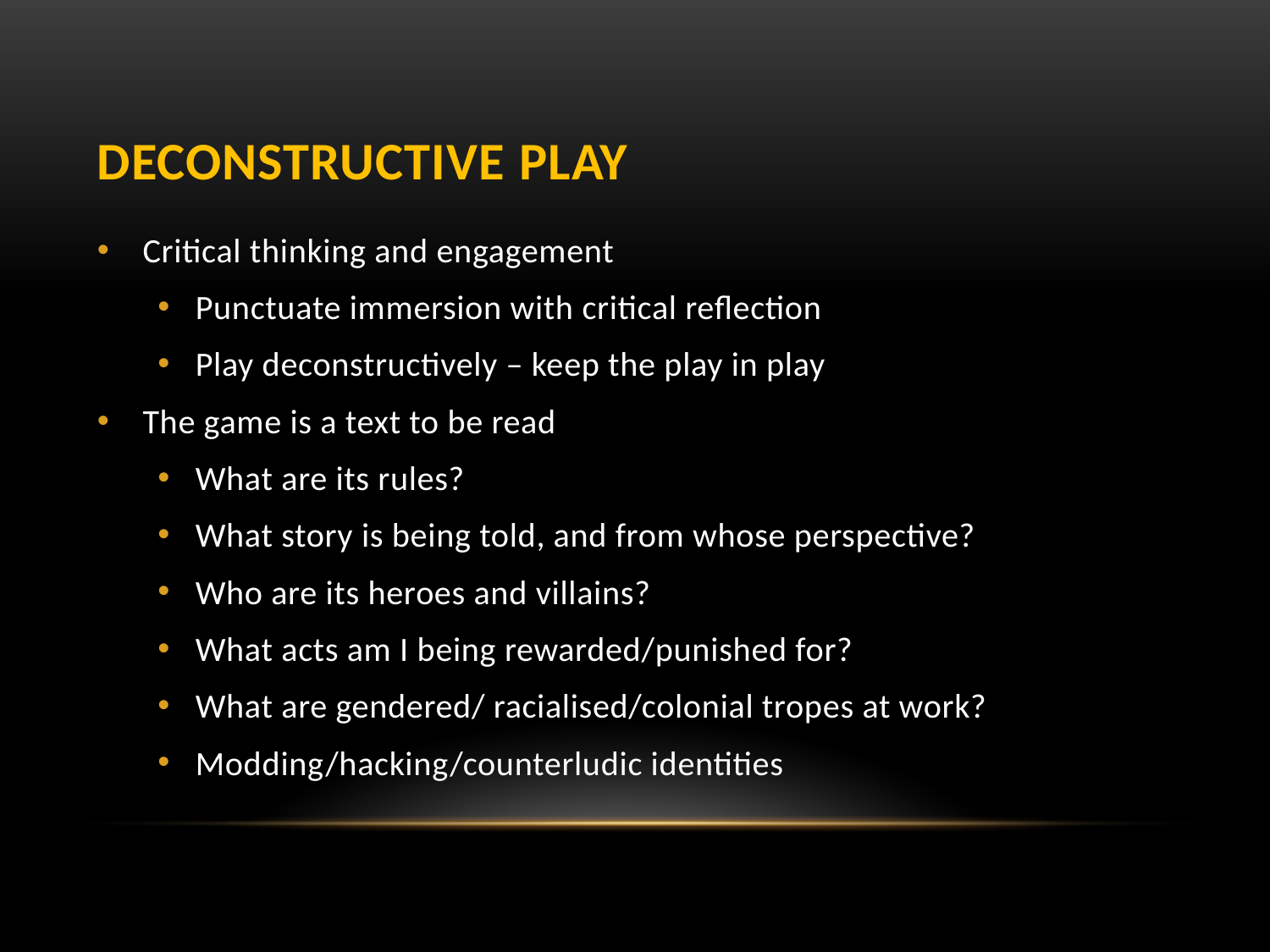

# Deconstructive play
Critical thinking and engagement
Punctuate immersion with critical reflection
Play deconstructively – keep the play in play
The game is a text to be read
What are its rules?
What story is being told, and from whose perspective?
Who are its heroes and villains?
What acts am I being rewarded/punished for?
What are gendered/ racialised/colonial tropes at work?
Modding/hacking/counterludic identities